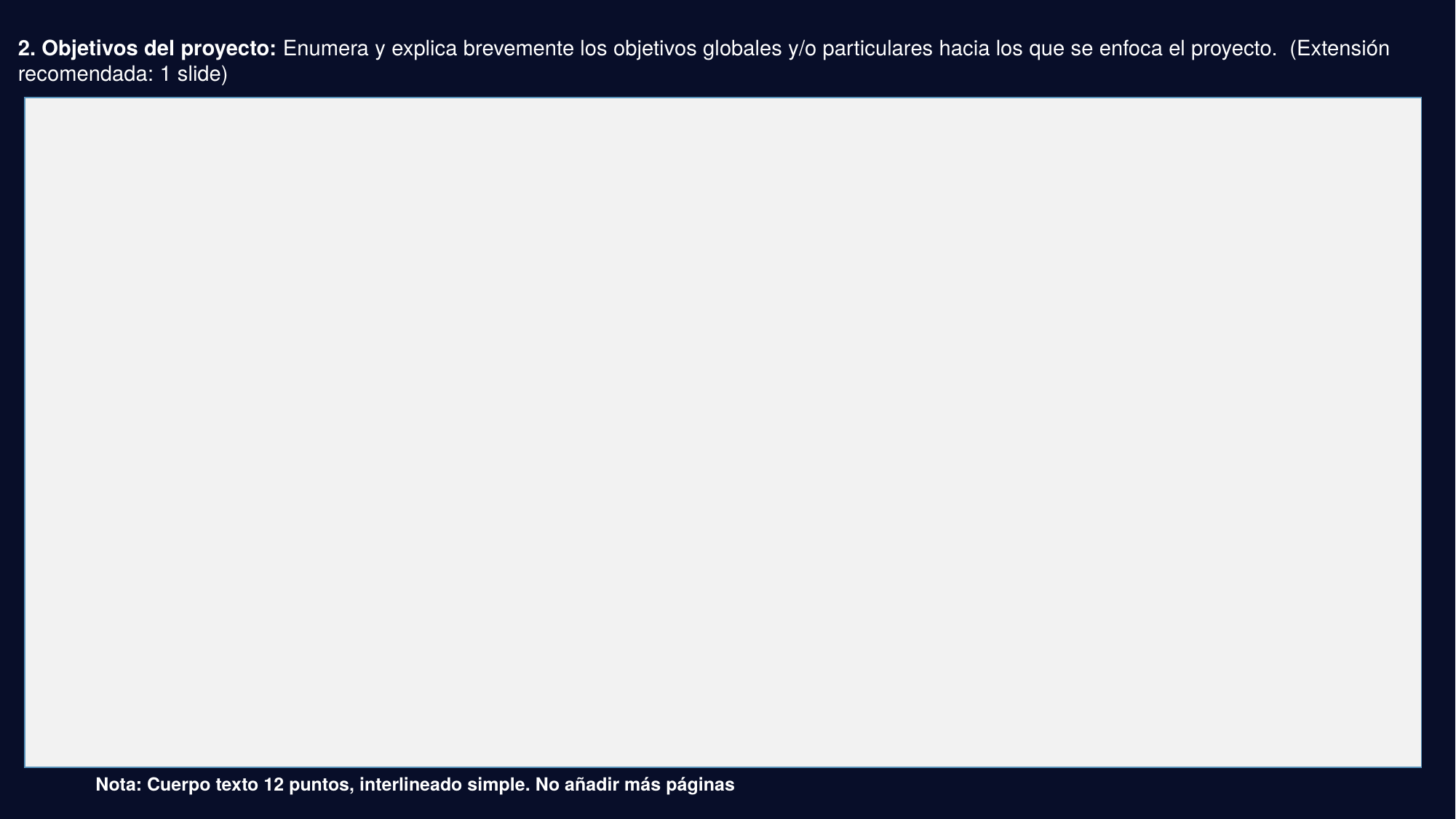

2. Objetivos del proyecto: Enumera y explica brevemente los objetivos globales y/o particulares hacia los que se enfoca el proyecto.  (Extensión recomendada: 1 slide)

Nota: Cuerpo texto 12 puntos, interlineado simple. No añadir más páginas